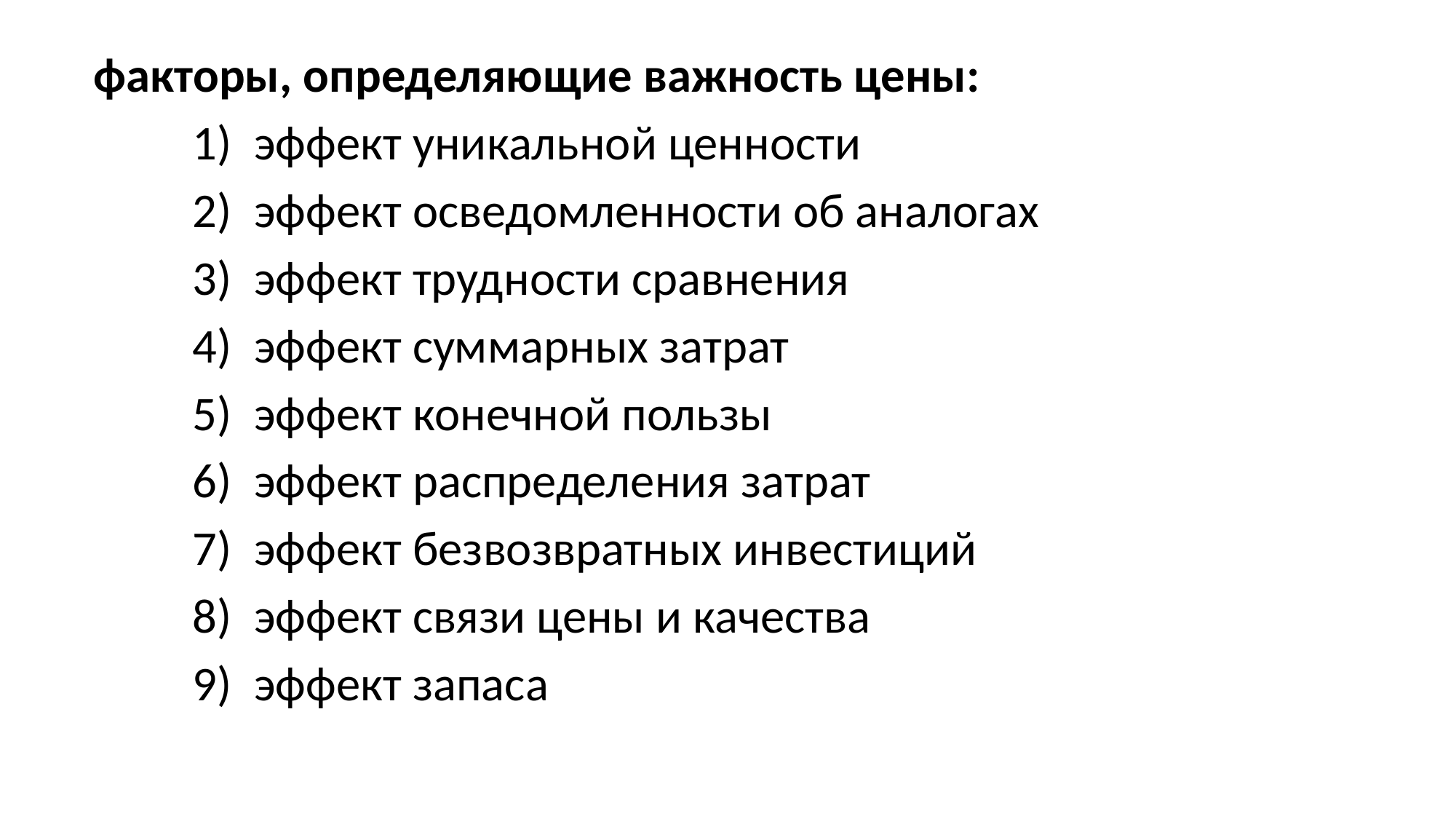

факторы, определяющие важность цены:
эффект уникальной ценности
эффект осведомленности об аналогах
эффект трудности сравнения
эффект суммарных затрат
эффект конечной пользы
эффект распределения затрат
эффект безвозвратных инвестиций
эффект связи цены и качества
эффект запаса